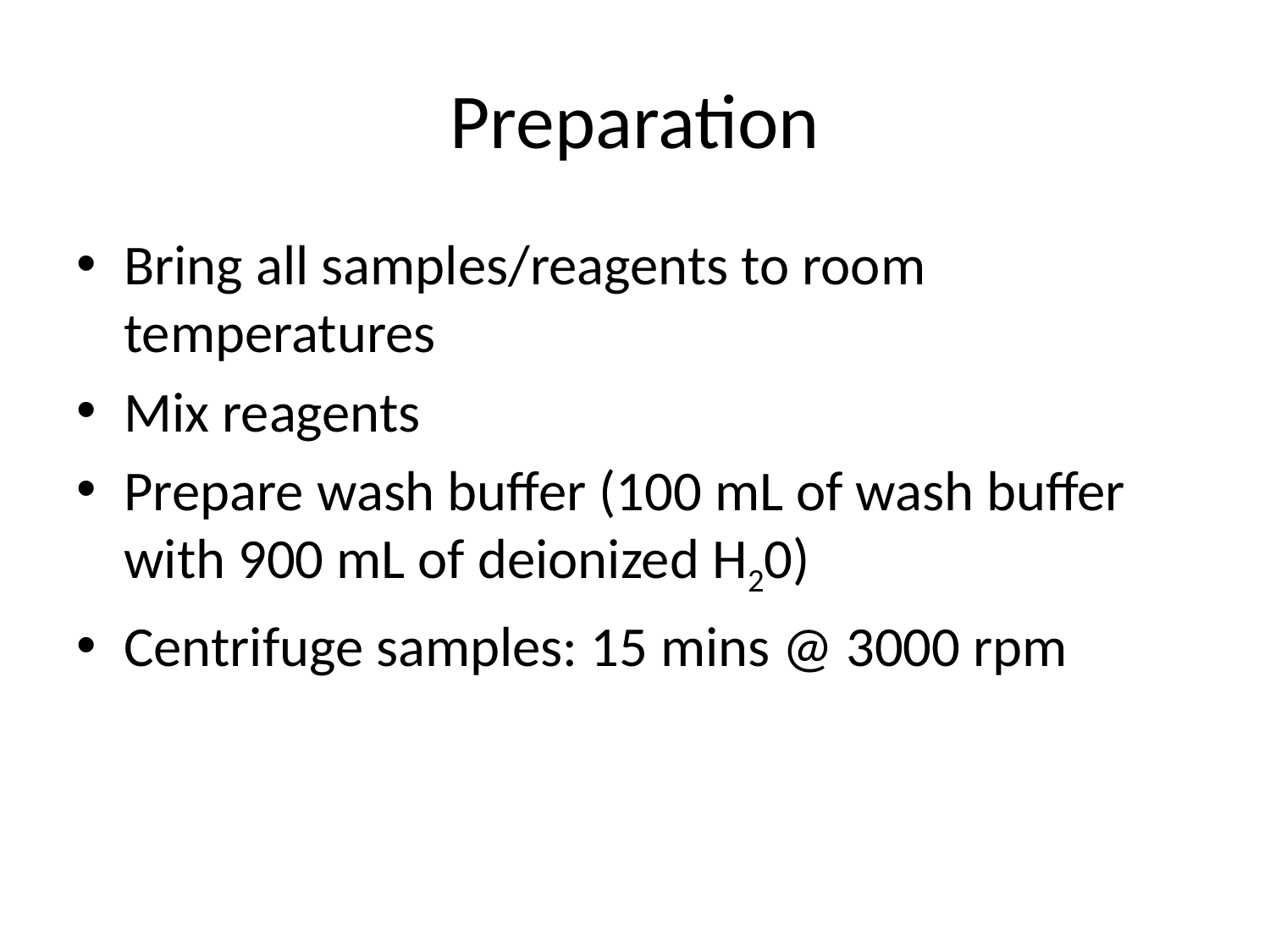

# Preparation
Bring all samples/reagents to room temperatures
Mix reagents
Prepare wash buffer (100 mL of wash buffer with 900 mL of deionized H20)
Centrifuge samples: 15 mins @ 3000 rpm